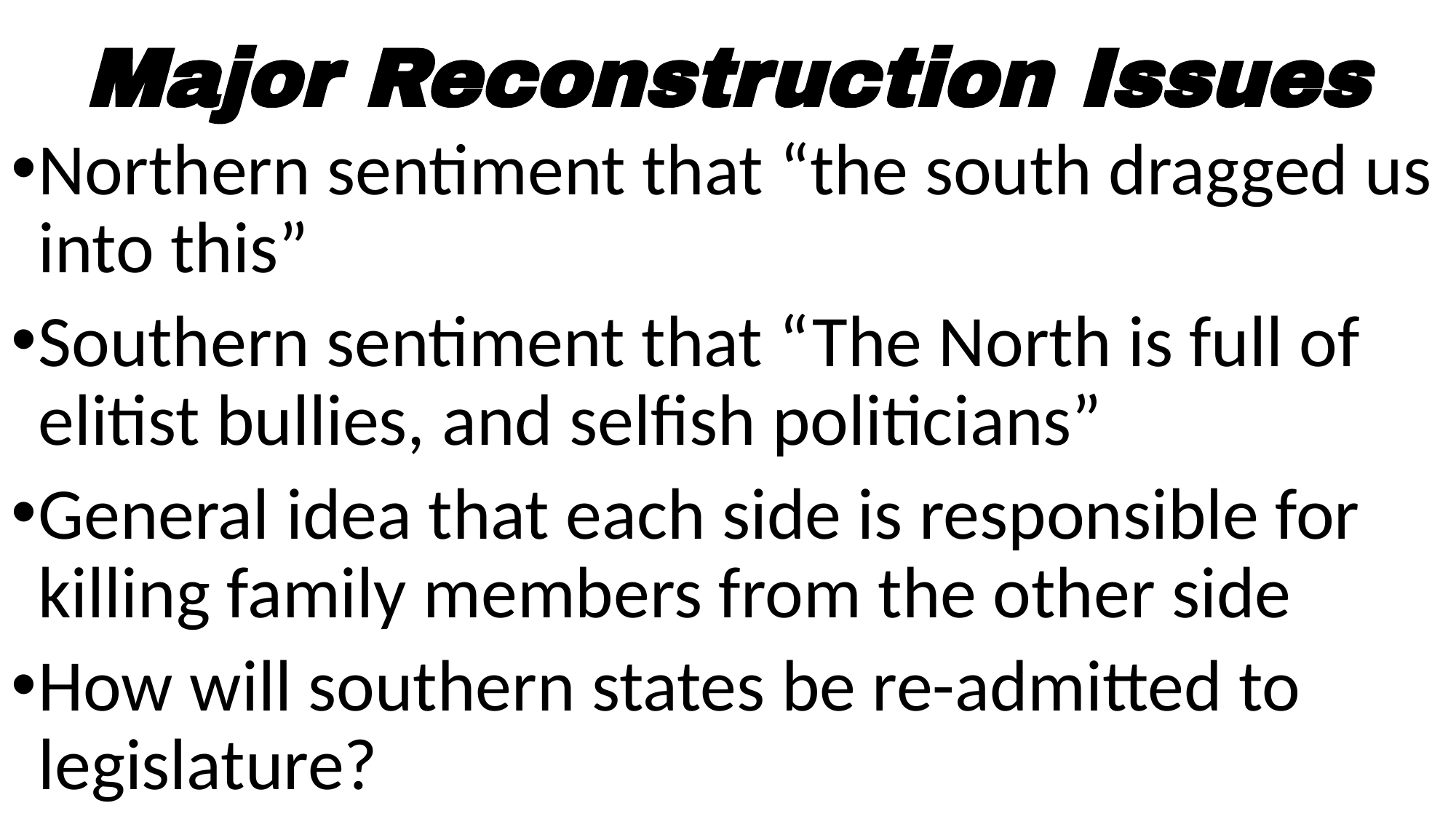

# Major Reconstruction Issues
Northern sentiment that “the south dragged us into this”
Southern sentiment that “The North is full of elitist bullies, and selfish politicians”
General idea that each side is responsible for killing family members from the other side
How will southern states be re-admitted to legislature?